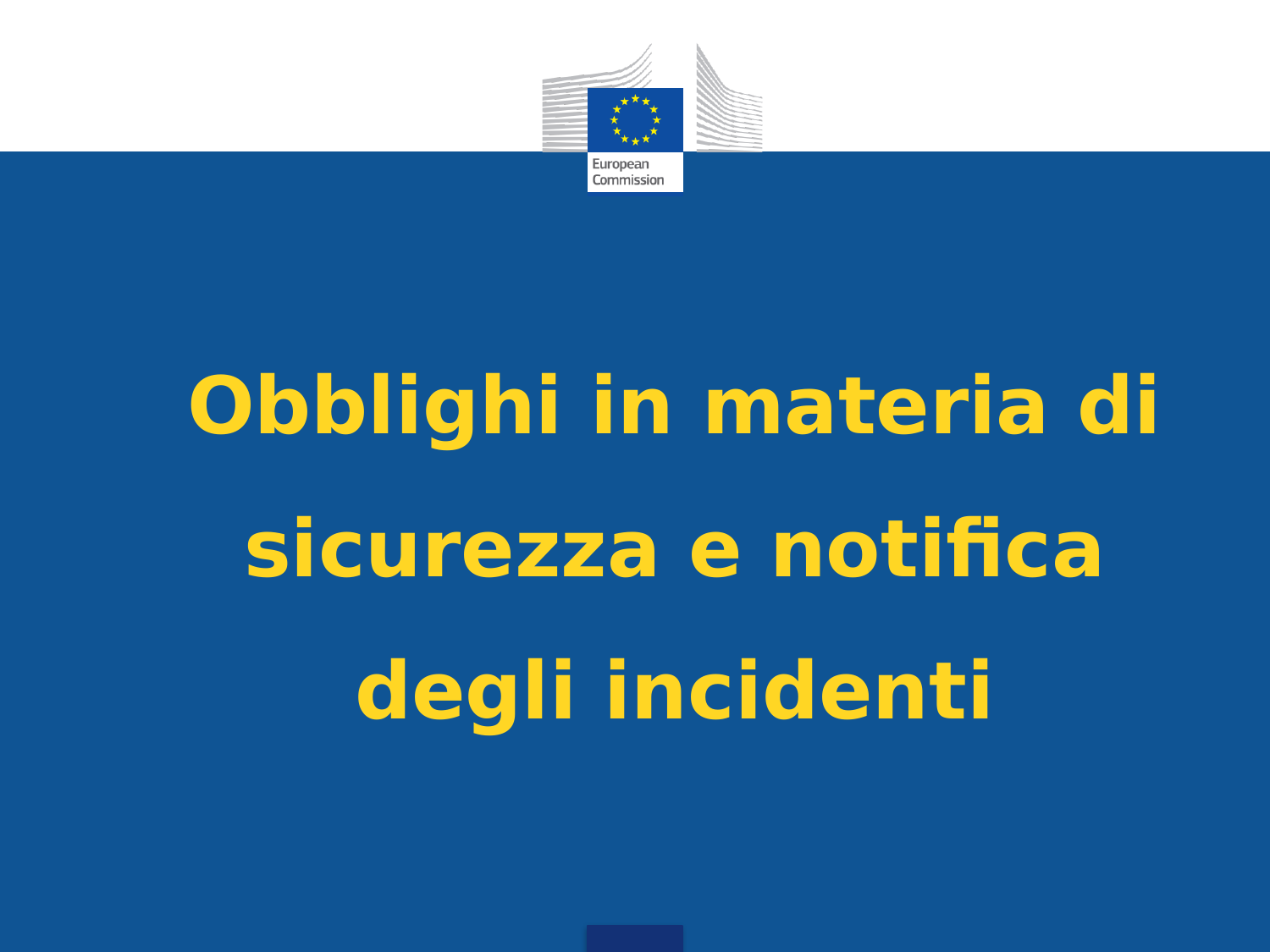

# Obblighi in materia di sicurezza e notifica degli incidenti